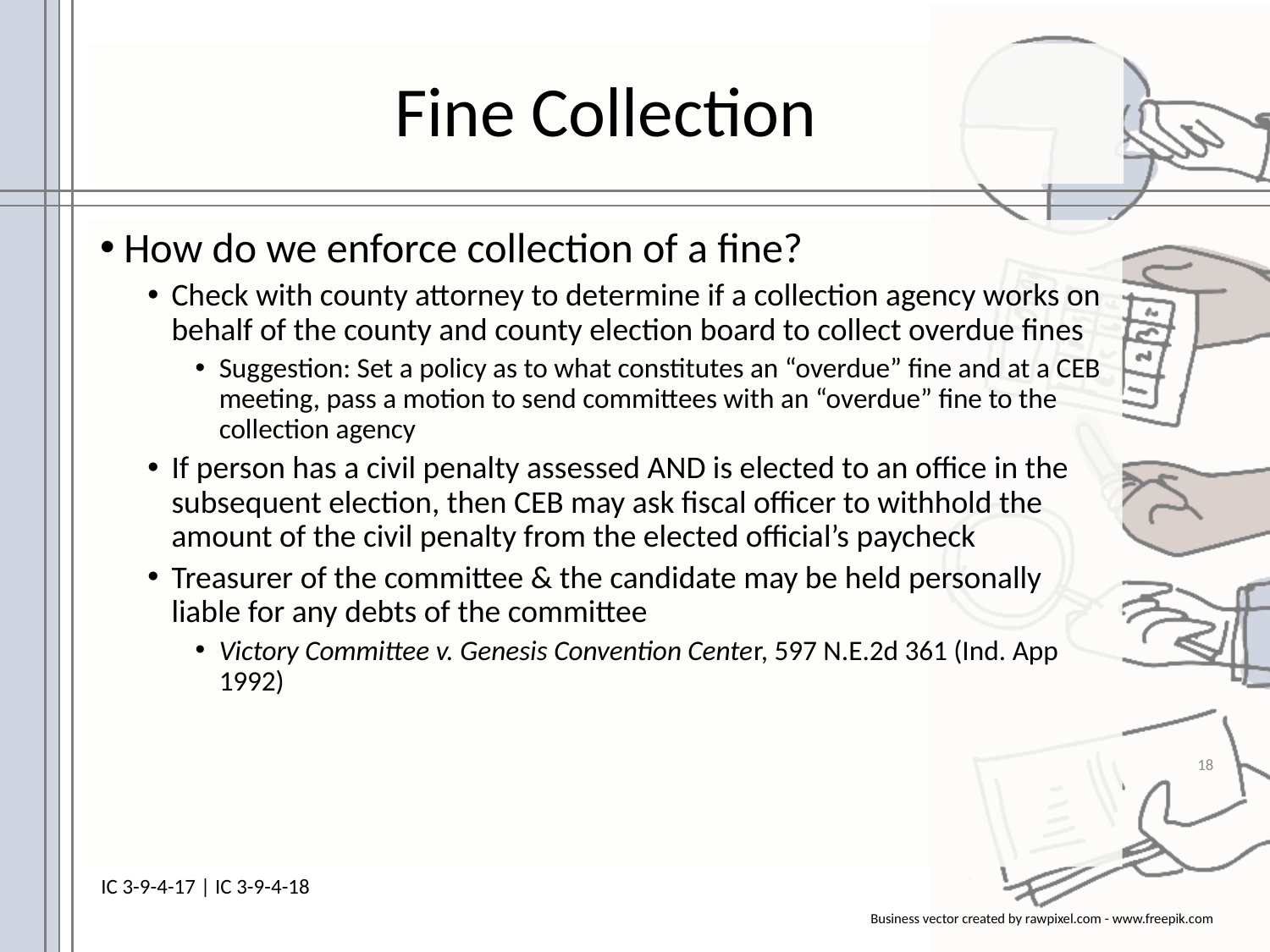

# Fine Collection
How do we enforce collection of a fine?
Check with county attorney to determine if a collection agency works on behalf of the county and county election board to collect overdue fines
Suggestion: Set a policy as to what constitutes an “overdue” fine and at a CEB meeting, pass a motion to send committees with an “overdue” fine to the collection agency
If person has a civil penalty assessed AND is elected to an office in the subsequent election, then CEB may ask fiscal officer to withhold the amount of the civil penalty from the elected official’s paycheck
Treasurer of the committee & the candidate may be held personally liable for any debts of the committee
Victory Committee v. Genesis Convention Center, 597 N.E.2d 361 (Ind. App 1992)

18
IC 3-9-4-17 | IC 3-9-4-18